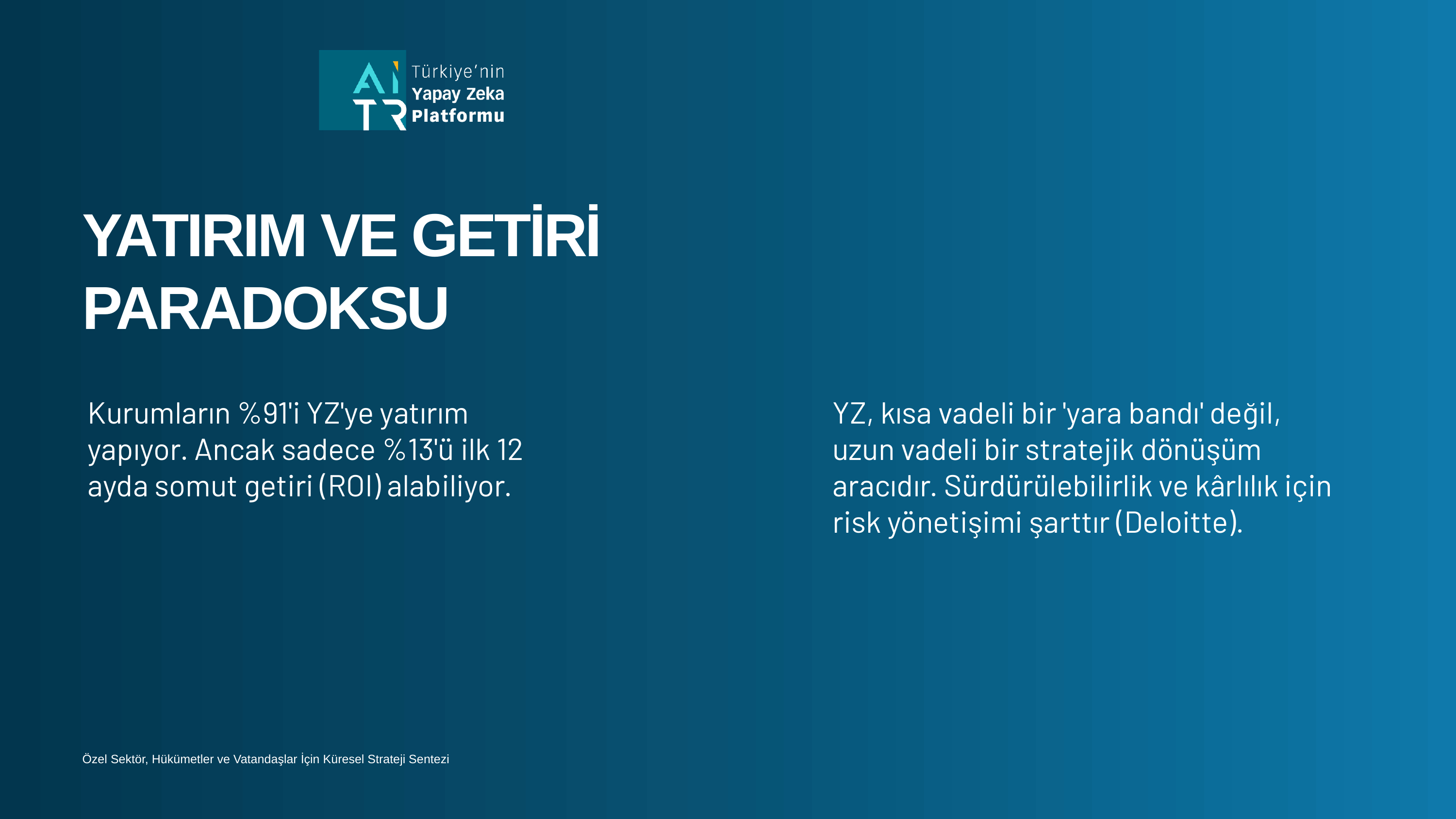

YATIRIM VE GETİRİ PARADOKSU
Kurumların %91'i YZ'ye yatırım
yapıyor. Ancak sadece %13'ü ilk 12
ayda somut getiri (ROI) alabiliyor.
YZ, kısa vadeli bir 'yara bandı' değil, uzun vadeli bir stratejik dönüşüm aracıdır. Sürdürülebilirlik ve kârlılık için risk yönetişimi şarttır (Deloitte).
Özel Sektör, Hükümetler ve Vatandaşlar İçin Küresel Strateji Sentezi